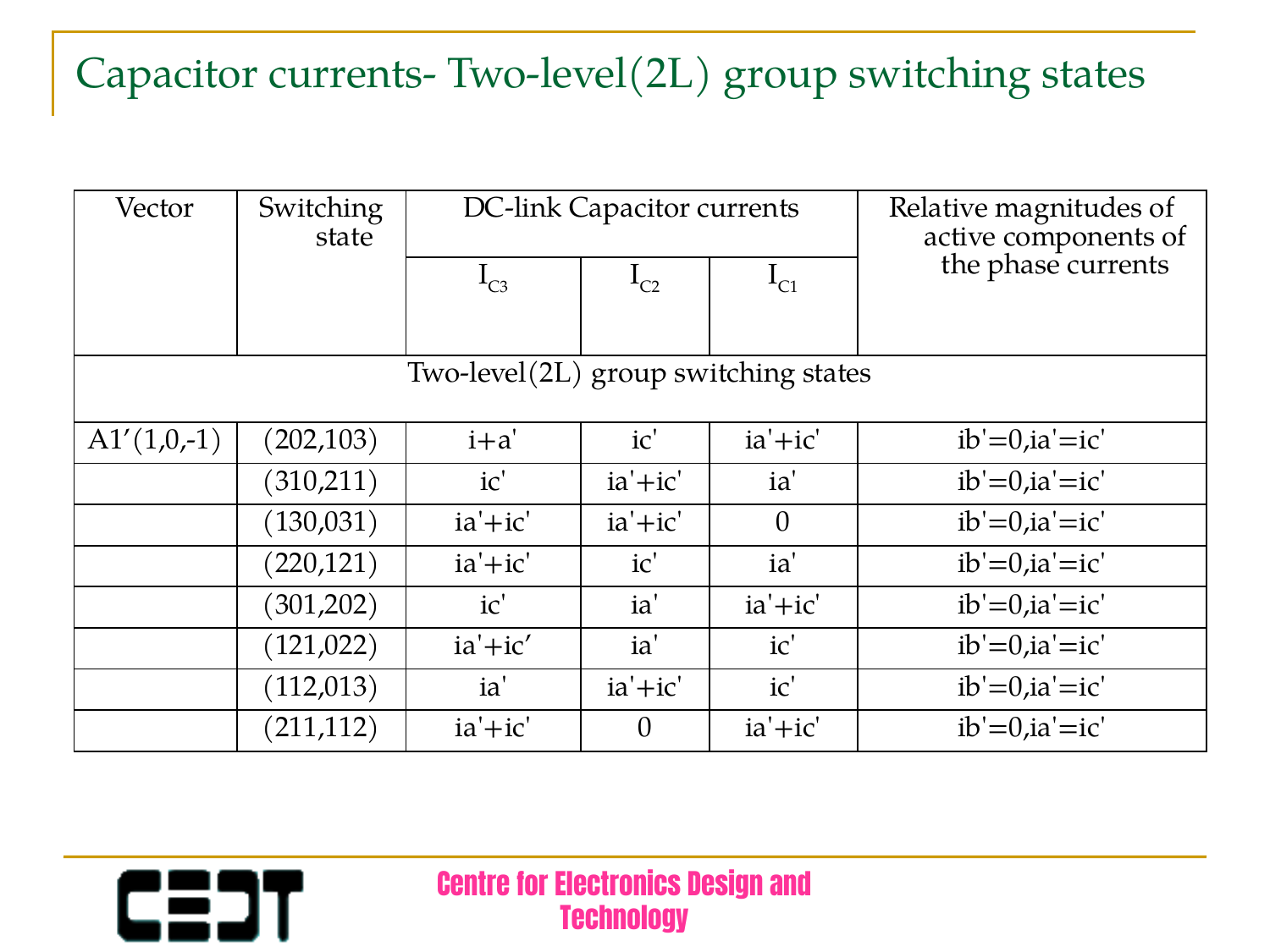

# Capacitor currents- Two-level(2L) group switching states
| Vector | Switching state | DC-link Capacitor currents |  |  | Relative magnitudes of active components of the phase currents |
| --- | --- | --- | --- | --- | --- |
|  |  | IC3 | IC2 | IC1 |  |
| Two-level(2L) group switching states |  |  |  |  |  |
| A1’(1,0,-1) | (202,103) | i+a' | ic' | ia'+ic' | ib'=0,ia'=ic' |
|  | (310,211) | ic' | ia'+ic' | ia' | ib'=0,ia'=ic' |
|  | (130,031) | ia'+ic' | ia'+ic' | 0 | ib'=0,ia'=ic' |
|  | (220,121) | ia'+ic' | ic' | ia' | ib'=0,ia'=ic' |
|  | (301,202) | ic' | ia' | ia'+ic' | ib'=0,ia'=ic' |
|  | (121,022) | ia'+ic’ | ia' | ic' | ib'=0,ia'=ic' |
|  | (112,013) | ia' | ia'+ic' | ic' | ib'=0,ia'=ic' |
|  | (211,112) | ia'+ic' | 0 | ia'+ic' | ib'=0,ia'=ic' |